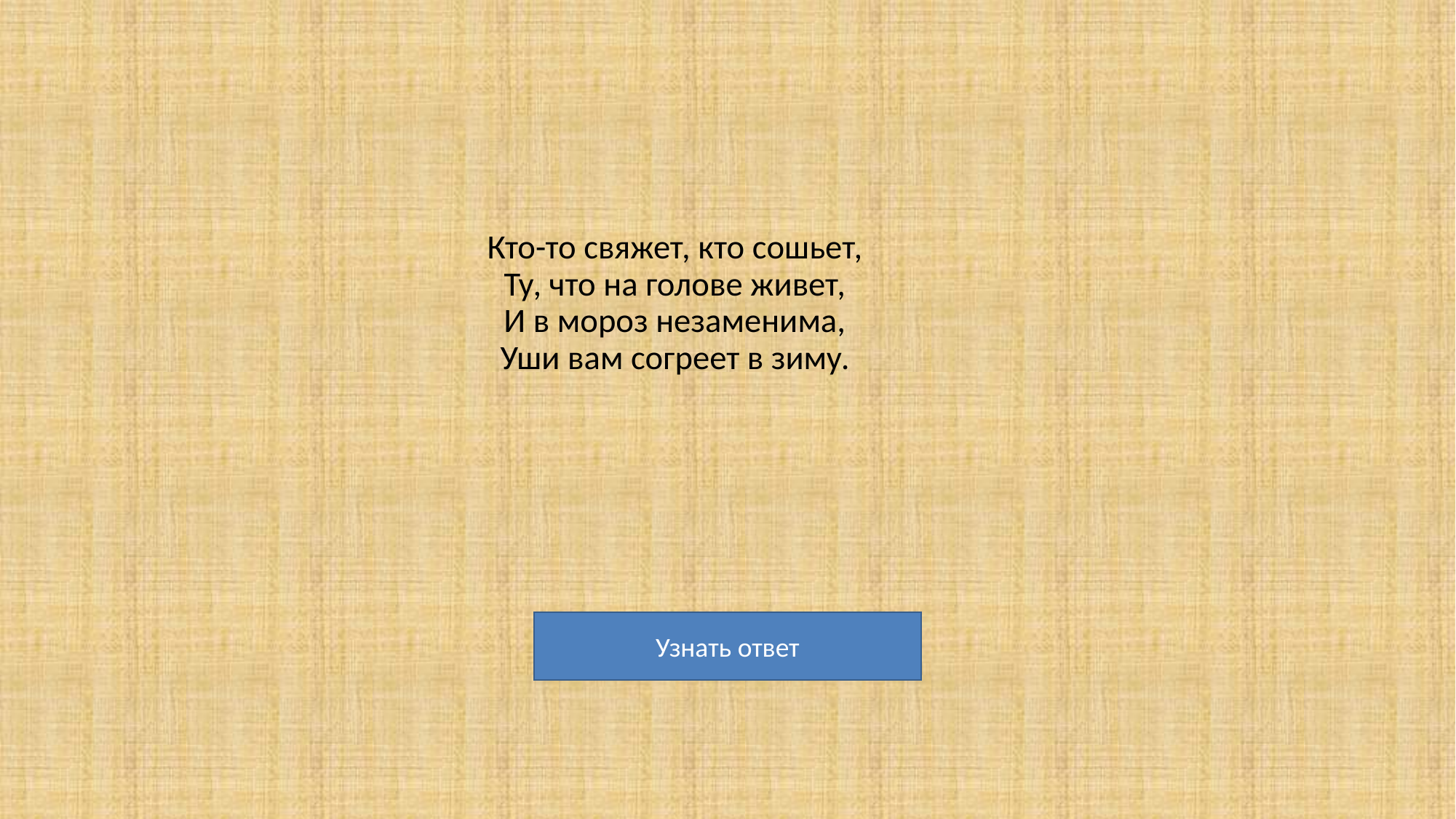

# Кто-то свяжет, кто сошьет, Ту, что на голове живет, И в мороз незаменима, Уши вам согреет в зиму.